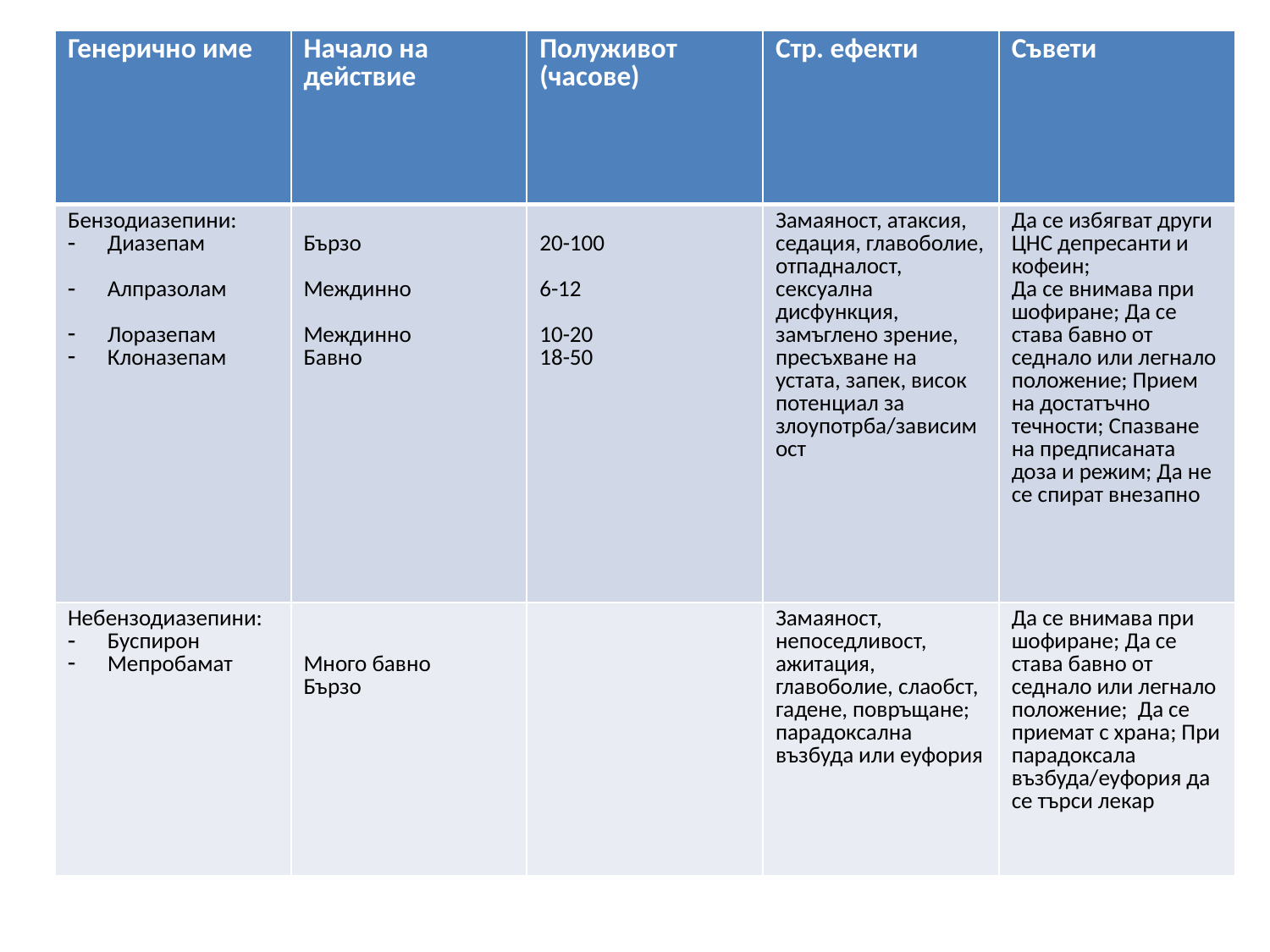

| Генерично име | Начало на действие | Полуживот (часове) | Стр. ефекти | Съвети |
| --- | --- | --- | --- | --- |
| Бензодиазепини: Диазепам Алпразолам Лоразепам Клоназепам | Бързо Междинно Междинно Бавно | 20-100 6-12 10-20 18-50 | Замаяност, атаксия, седация, главоболие, отпадналост, сексуална дисфункция, замъглено зрение, пресъхване на устата, запек, висок потенциал за злоупотрба/зависимост | Да се избягват други ЦНС депресанти и кофеин; Да се внимава при шофиране; Да се става бавно от седнало или легнало положение; Прием на достатъчно течности; Спазване на предписаната доза и режим; Да не се спират внезапно |
| Небензодиазепини: Буспирон Мепробамат | Много бавно Бързо |  | Замаяност, непоседливост, ажитация, главоболие, слаобст, гадене, повръщане; парадоксална възбуда или еуфория | Да се внимава при шофиране; Да се става бавно от седнало или легнало положение; Да се приемат с храна; При парадоксала възбуда/еуфория да се търси лекар |